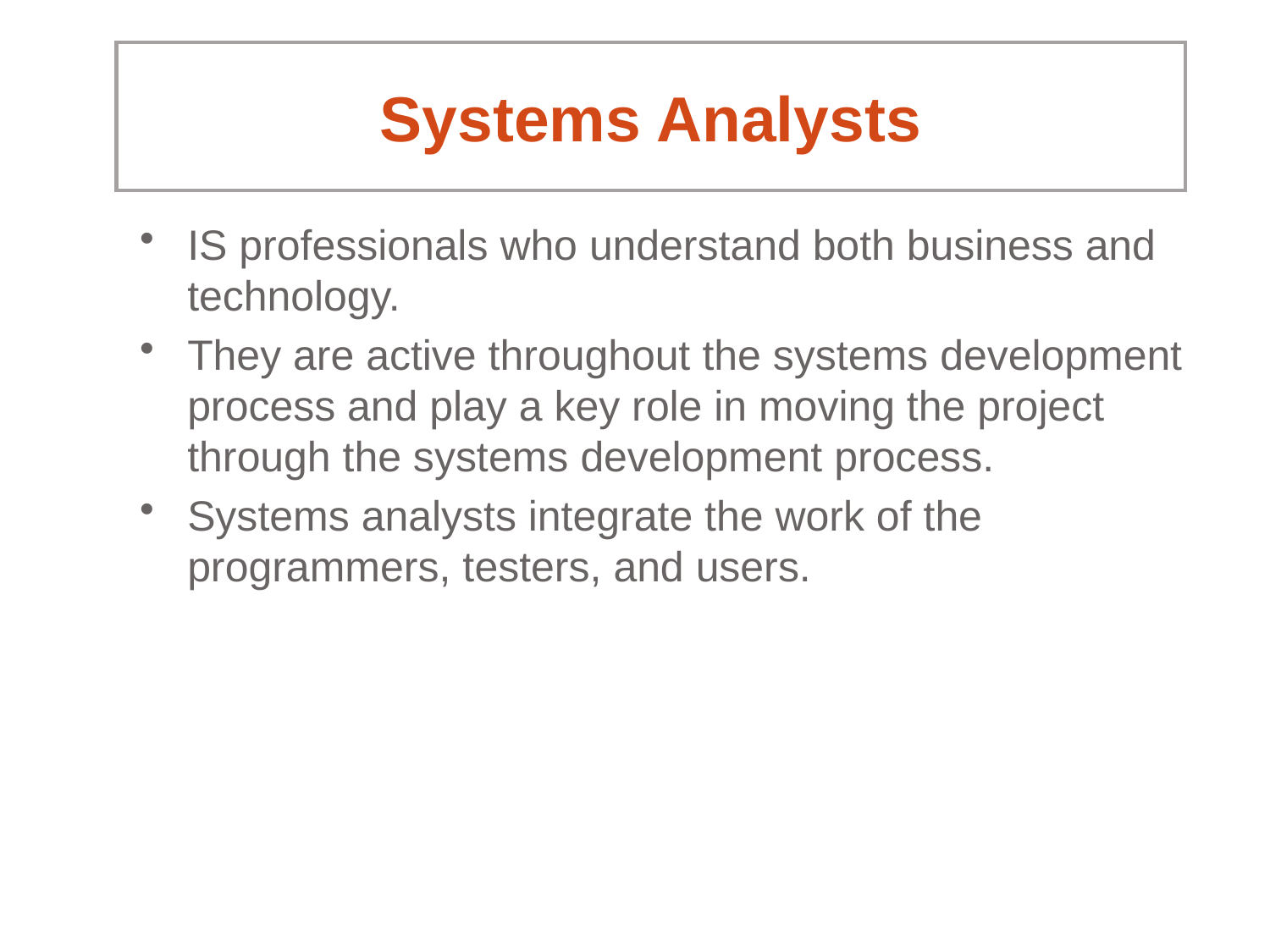

# Systems Analysts
IS professionals who understand both business and technology.
They are active throughout the systems development process and play a key role in moving the project through the systems development process.
Systems analysts integrate the work of the programmers, testers, and users.